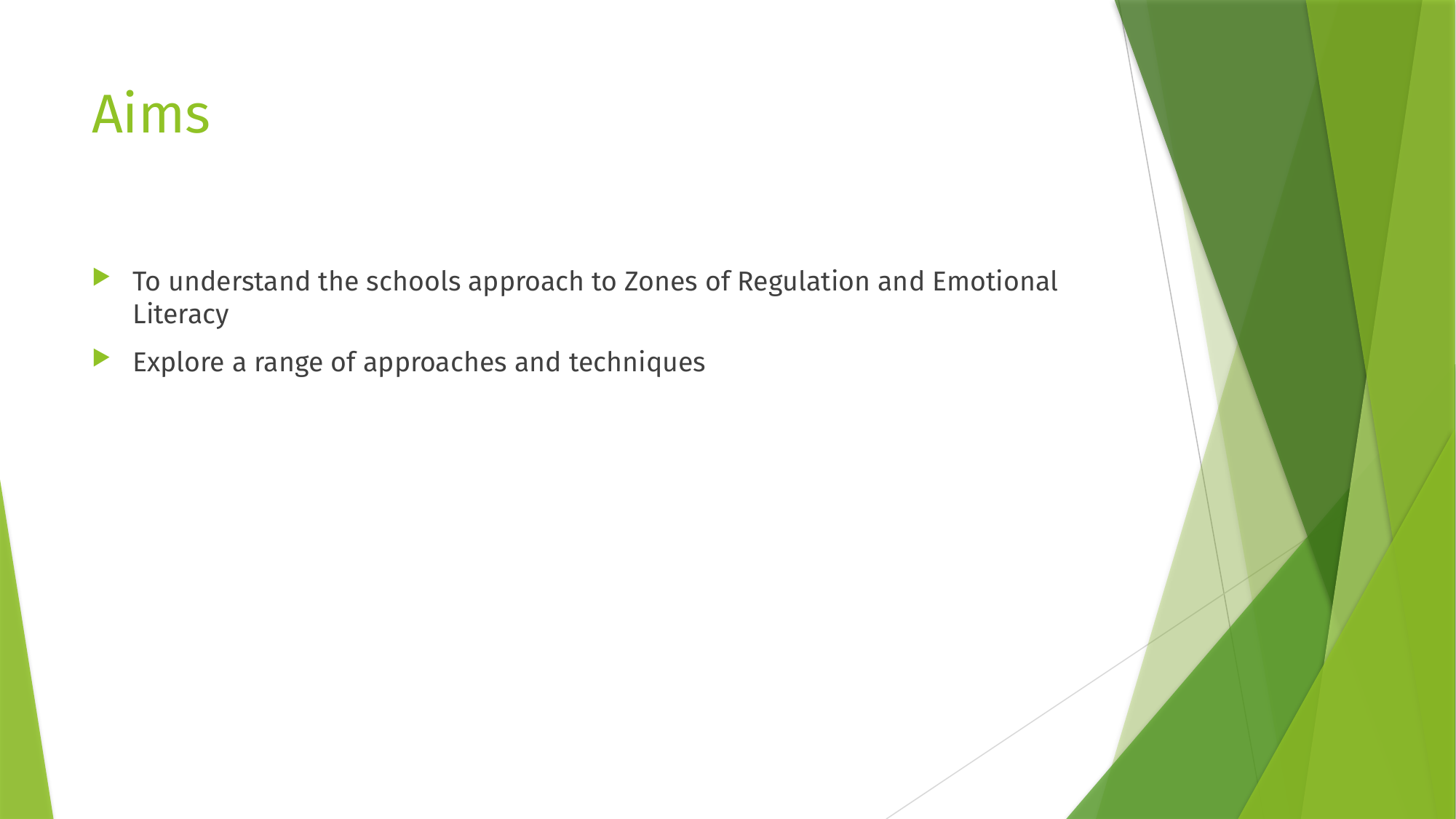

# Aims
To understand the schools approach to Zones of Regulation and Emotional Literacy
Explore a range of approaches and techniques